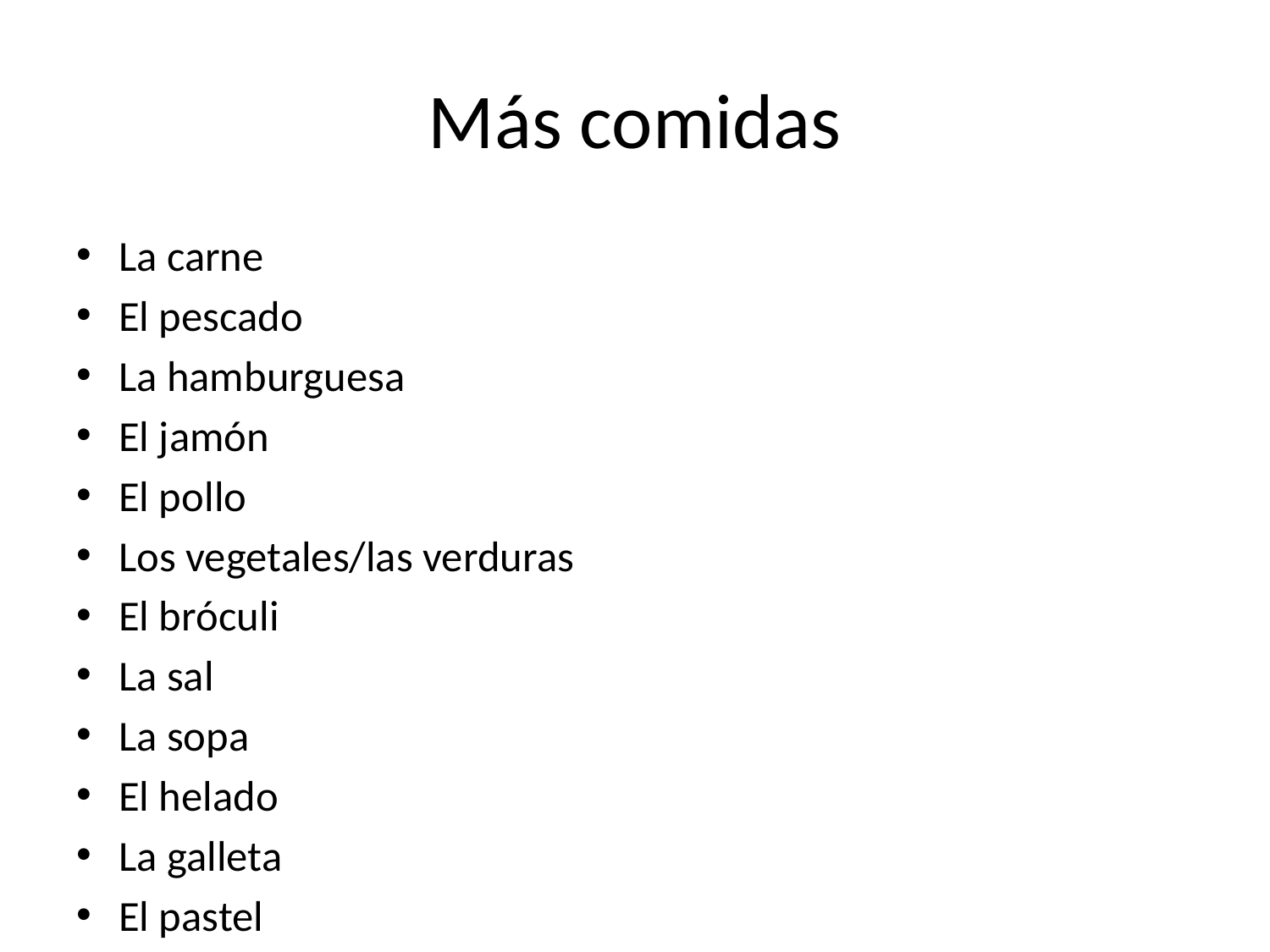

# Más comidas
La carne
El pescado
La hamburguesa
El jamón
El pollo
Los vegetales/las verduras
El bróculi
La sal
La sopa
El helado
La galleta
El pastel